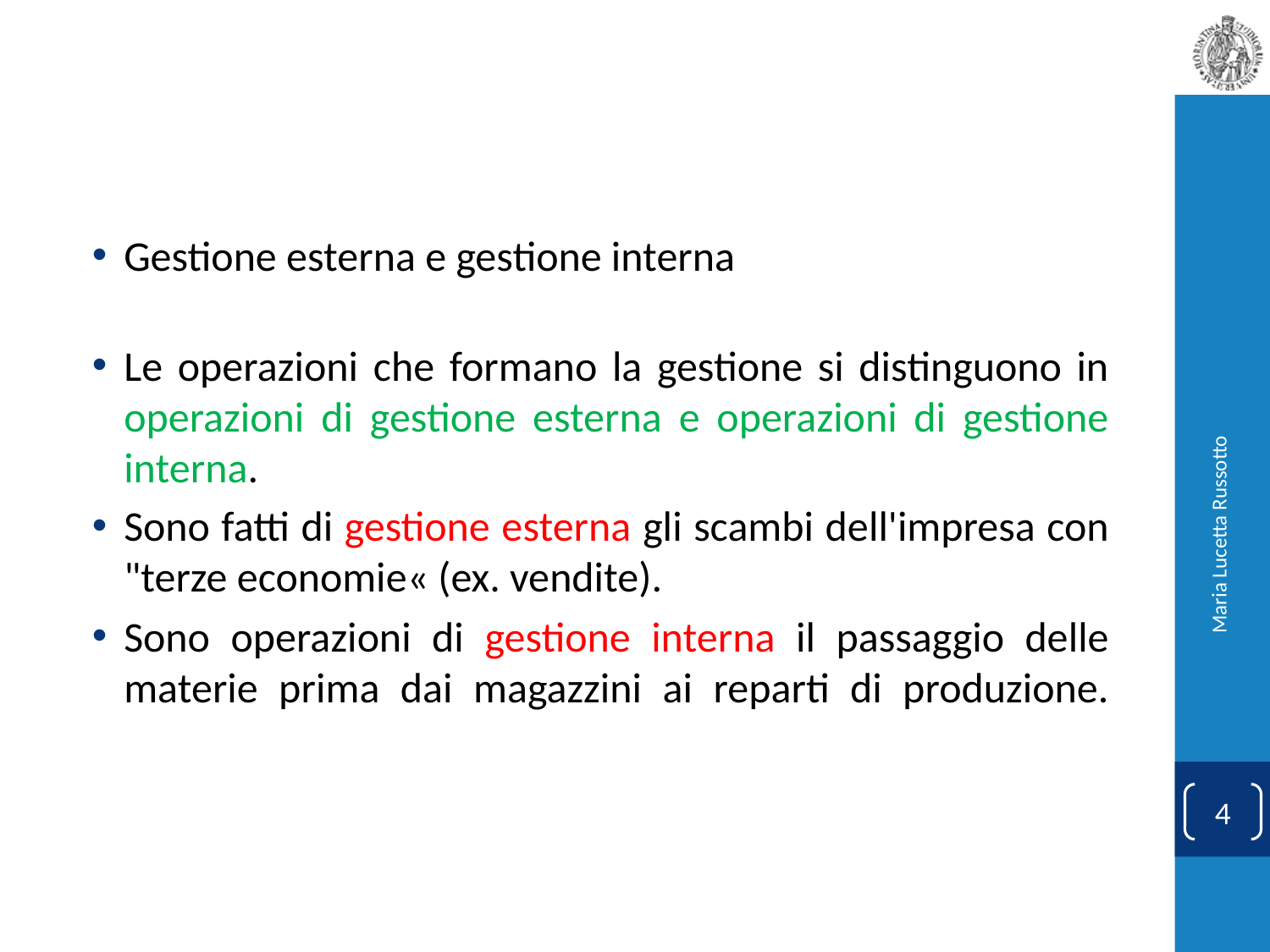

#
Gestione esterna e gestione interna
Le operazioni che formano la gestione si distinguono in operazioni di gestione esterna e operazioni di gestione interna.
Sono fatti di gestione esterna gli scambi dell'impresa con "terze economie« (ex. vendite).
Sono operazioni di gestione interna il passaggio delle materie prima dai magazzini ai reparti di produzione.
Maria Lucetta Russotto
4